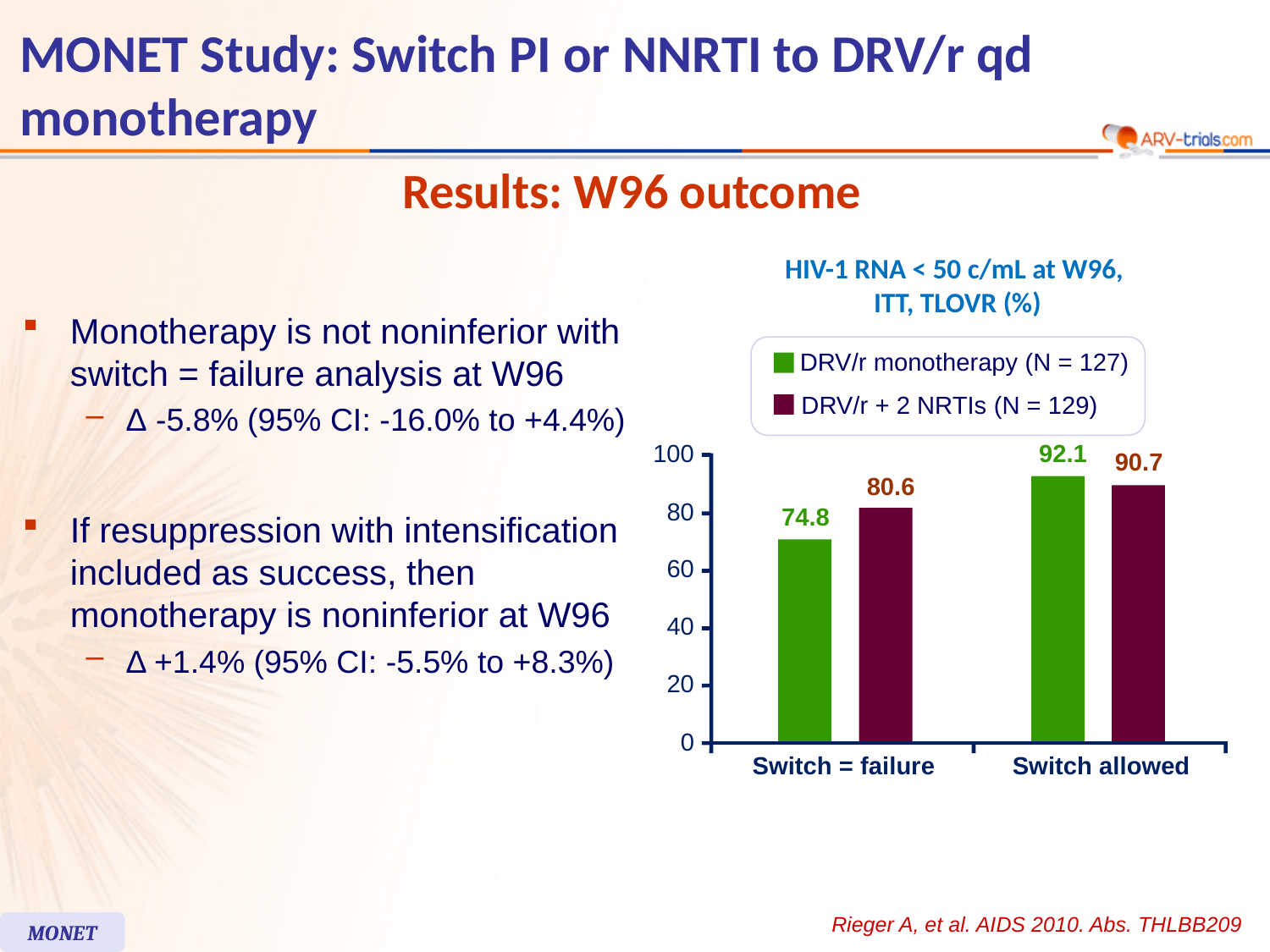

MONET Study: Switch PI or NNRTI to DRV/r qd monotherapy
Results: W96 outcome
HIV-1 RNA < 50 c/mL at W96,
ITT, TLOVR (%)
Monotherapy is not noninferior with switch = failure analysis at W96
Δ -5.8% (95% CI: -16.0% to +4.4%)

If resuppression with intensification included as success, then monotherapy is noninferior at W96
Δ +1.4% (95% CI: -5.5% to +8.3%)

DRV/r monotherapy (N = 127)

DRV/r + 2 NRTIs (N = 129)

92.1
100
90.7

80.6

80
74.8

60

40

20

0

Switch = failure
Switch allowed

Rieger A, et al. AIDS 2010. Abs. THLBB209
MONET